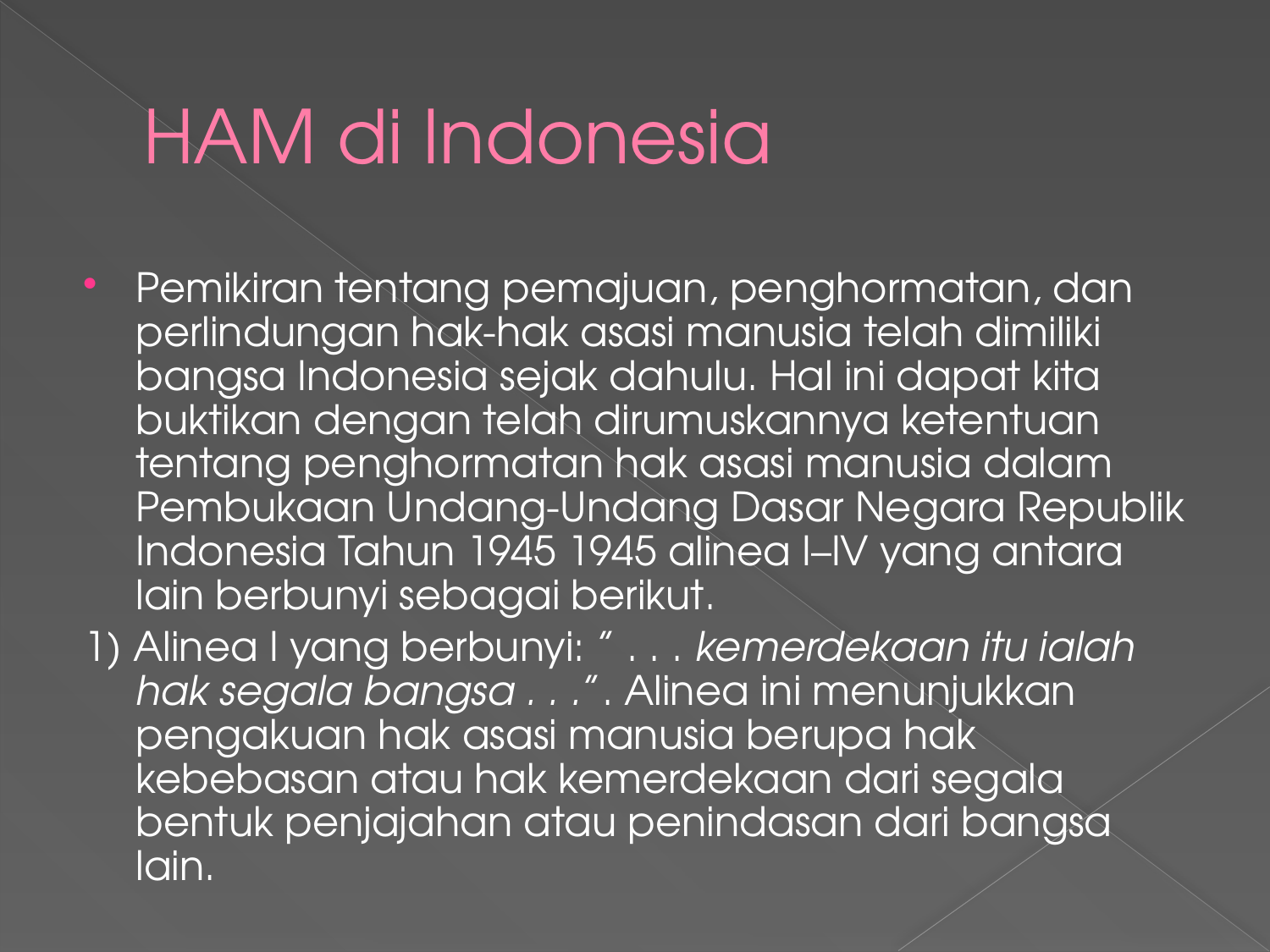

# HAM di Indonesia
Pemikiran tentang pemajuan, penghormatan, dan perlindungan hak-hak asasi manusia telah dimiliki bangsa Indonesia sejak dahulu. Hal ini dapat kita buktikan dengan telah dirumuskannya ketentuan tentang penghormatan hak asasi manusia dalam Pembukaan Undang-Undang Dasar Negara Republik Indonesia Tahun 1945 1945 alinea I–IV yang antara lain berbunyi sebagai berikut.
1) Alinea I yang berbunyi: ” . . . kemerdekaan itu ialah hak segala bangsa . . .”. Alinea ini menunjukkan pengakuan hak asasi manusia berupa hak kebebasan atau hak kemerdekaan dari segala bentuk penjajahan atau penindasan dari bangsa lain.